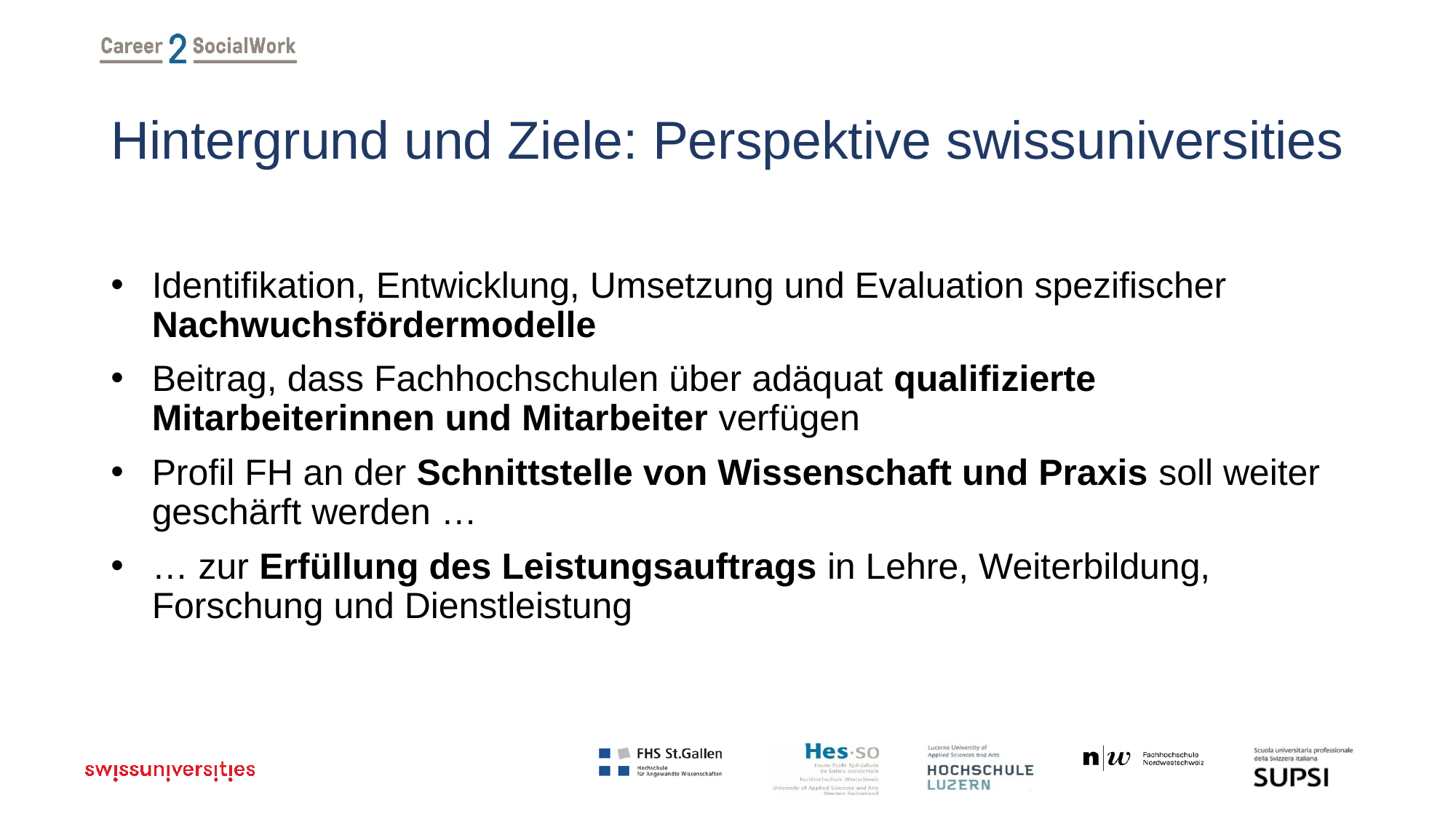

# Hintergrund und Ziele: Perspektive swissuniversities

Identifikation, Entwicklung, Umsetzung und Evaluation spezifischer Nachwuchsfördermodelle
Beitrag, dass Fachhochschulen über adäquat qualifizierte Mitarbeiterinnen und Mitarbeiter verfügen
Profil FH an der Schnittstelle von Wissenschaft und Praxis soll weiter geschärft werden …
… zur Erfüllung des Leistungsauftrags in Lehre, Weiterbildung, Forschung und Dienstleistung